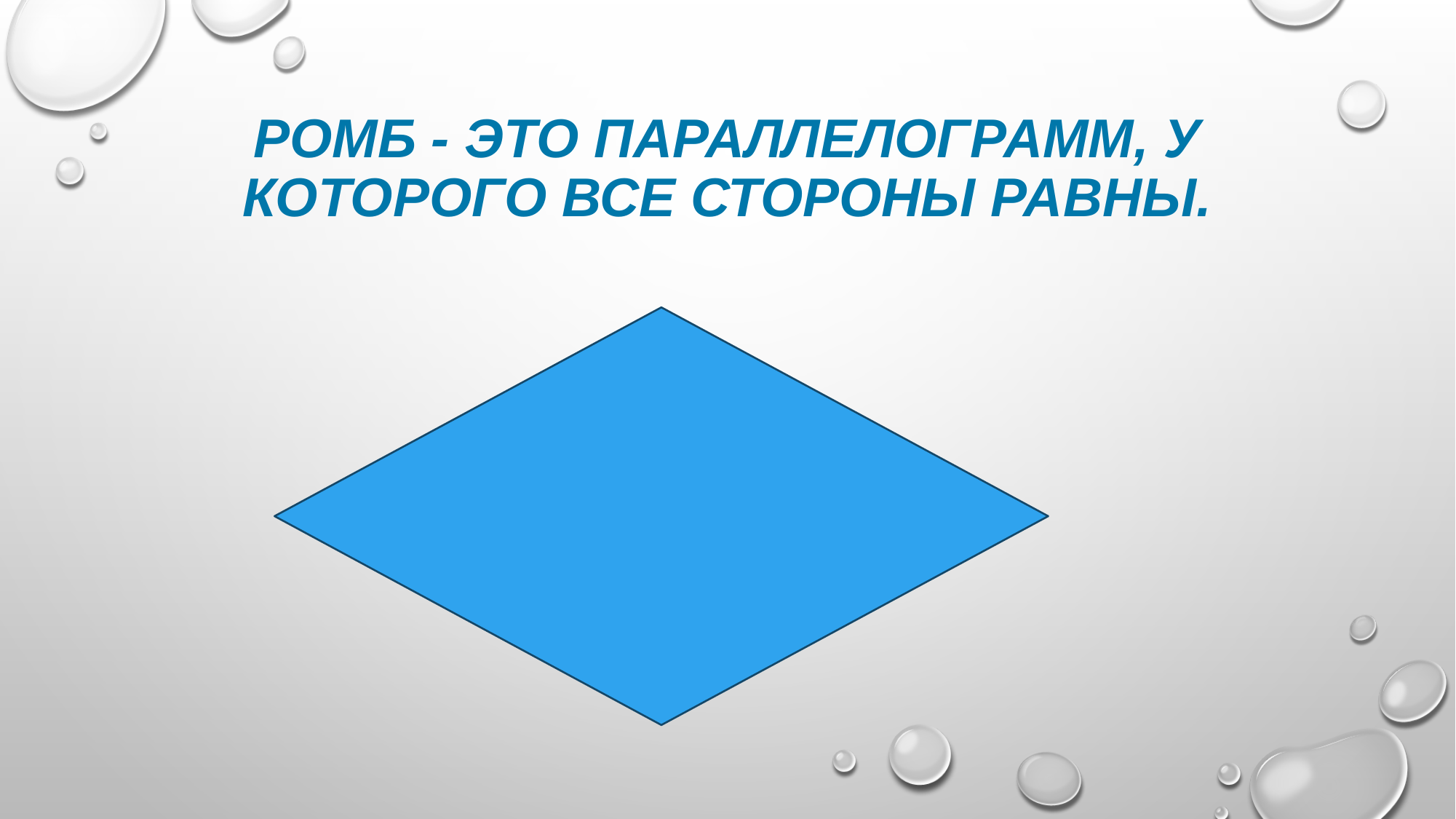

# Ромб - это параллелограмм, у которого все стороны равны.